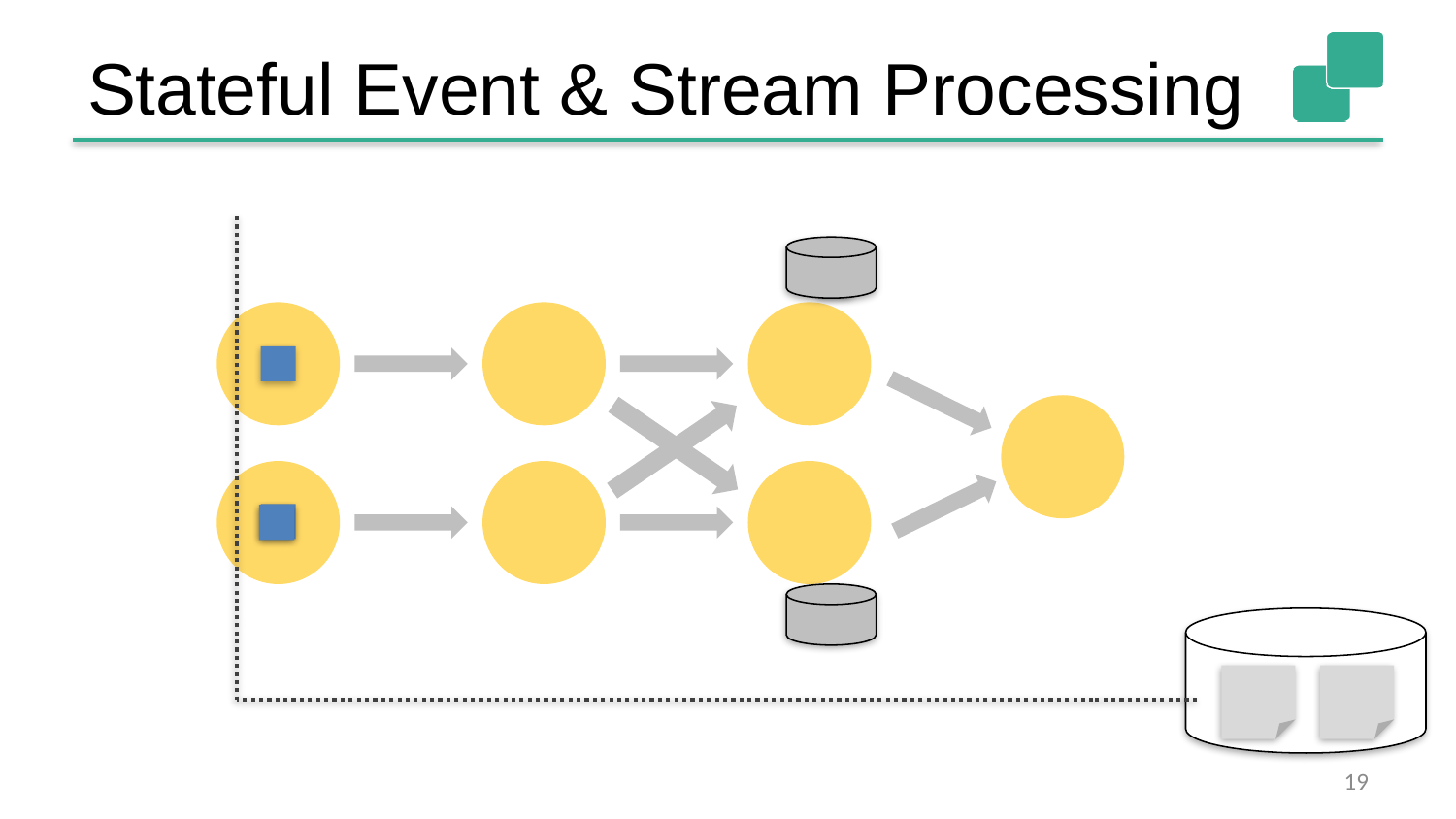

# Stateful Event & Stream Processing

19